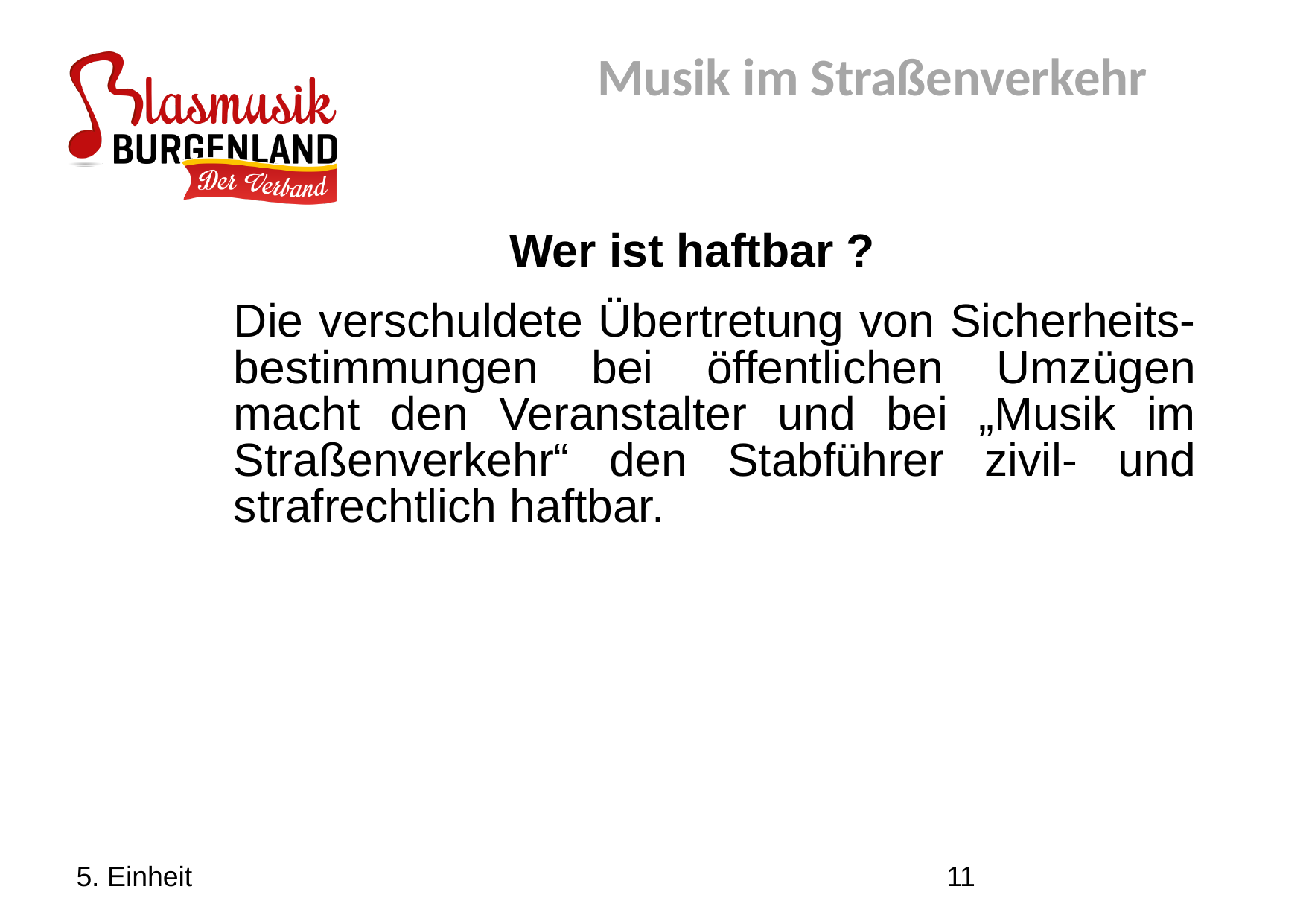

Musik im Straßenverkehr
Wer ist haftbar ?
# Die verschuldete Übertretung von Sicherheits-bestimmungen bei öffentlichen Umzügen macht den Veranstalter und bei „Musik im Straßenverkehr“ den Stabführer zivil- und strafrechtlich haftbar.
5. Einheit
11